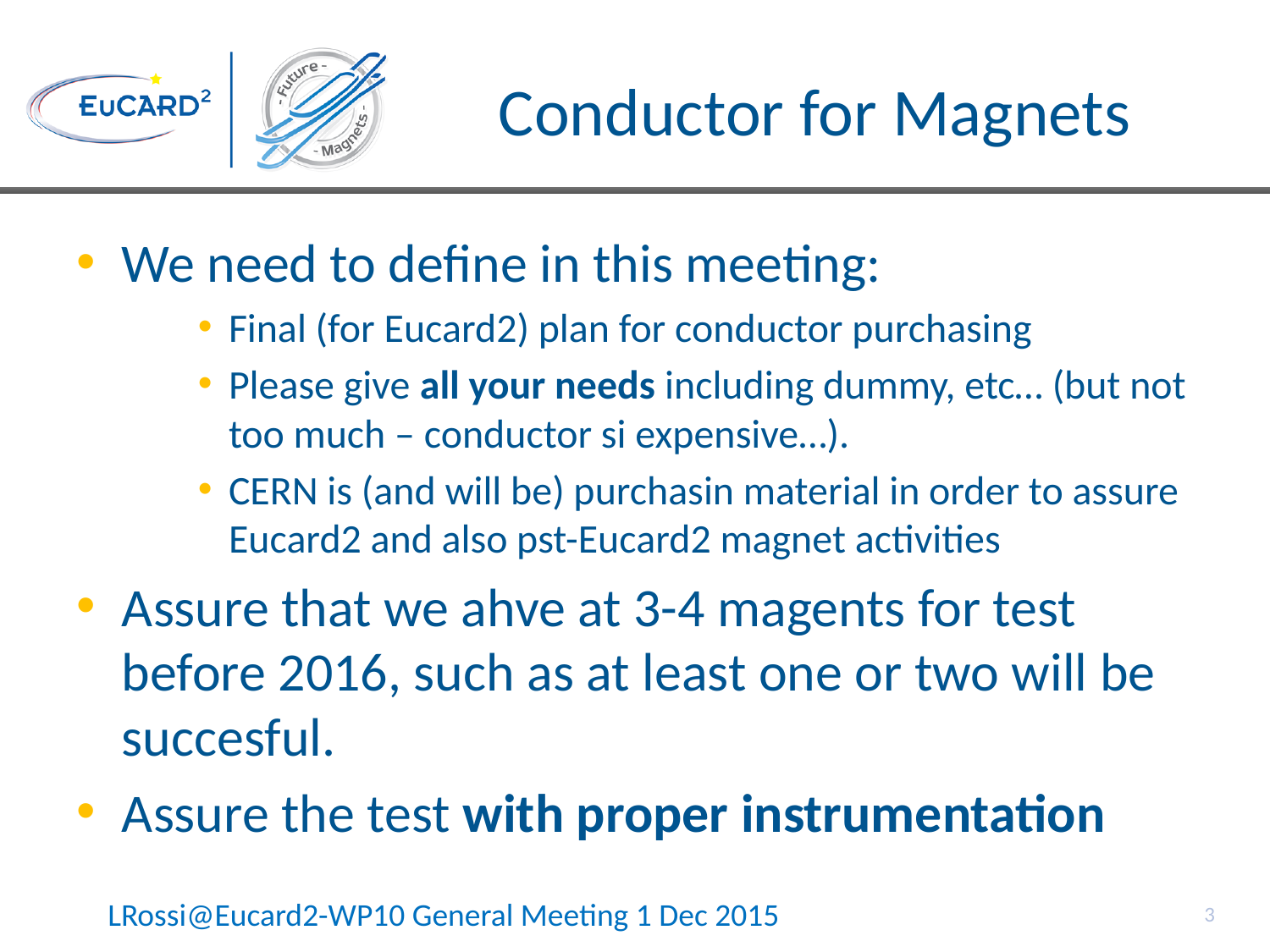

# Conductor for Magnets
We need to define in this meeting:
Final (for Eucard2) plan for conductor purchasing
Please give all your needs including dummy, etc… (but not too much – conductor si expensive…).
CERN is (and will be) purchasin material in order to assure Eucard2 and also pst-Eucard2 magnet activities
Assure that we ahve at 3-4 magents for test before 2016, such as at least one or two will be succesful.
Assure the test with proper instrumentation
3